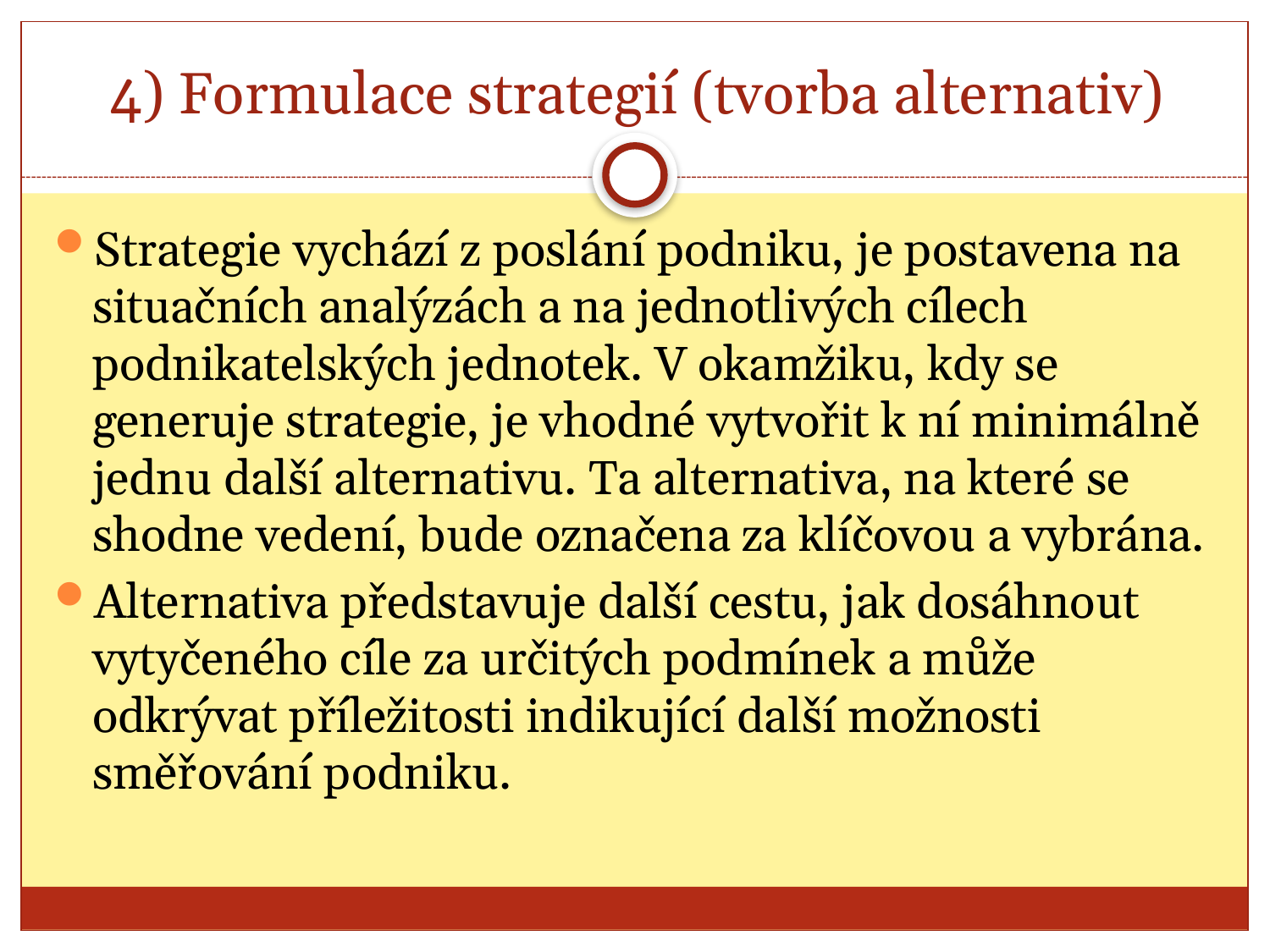

# 4) Formulace strategií (tvorba alternativ)
Strategie vychází z poslání podniku, je postavena na situačních analýzách a na jednotlivých cílech podnikatelských jednotek. V okamžiku, kdy se generuje strategie, je vhodné vytvořit k ní minimálně jednu další alternativu. Ta alternativa, na které se shodne vedení, bude označena za klíčovou a vybrána.
Alternativa představuje další cestu, jak dosáhnout vytyčeného cíle za určitých podmínek a může odkrývat příležitosti indikující další možnosti směřování podniku.